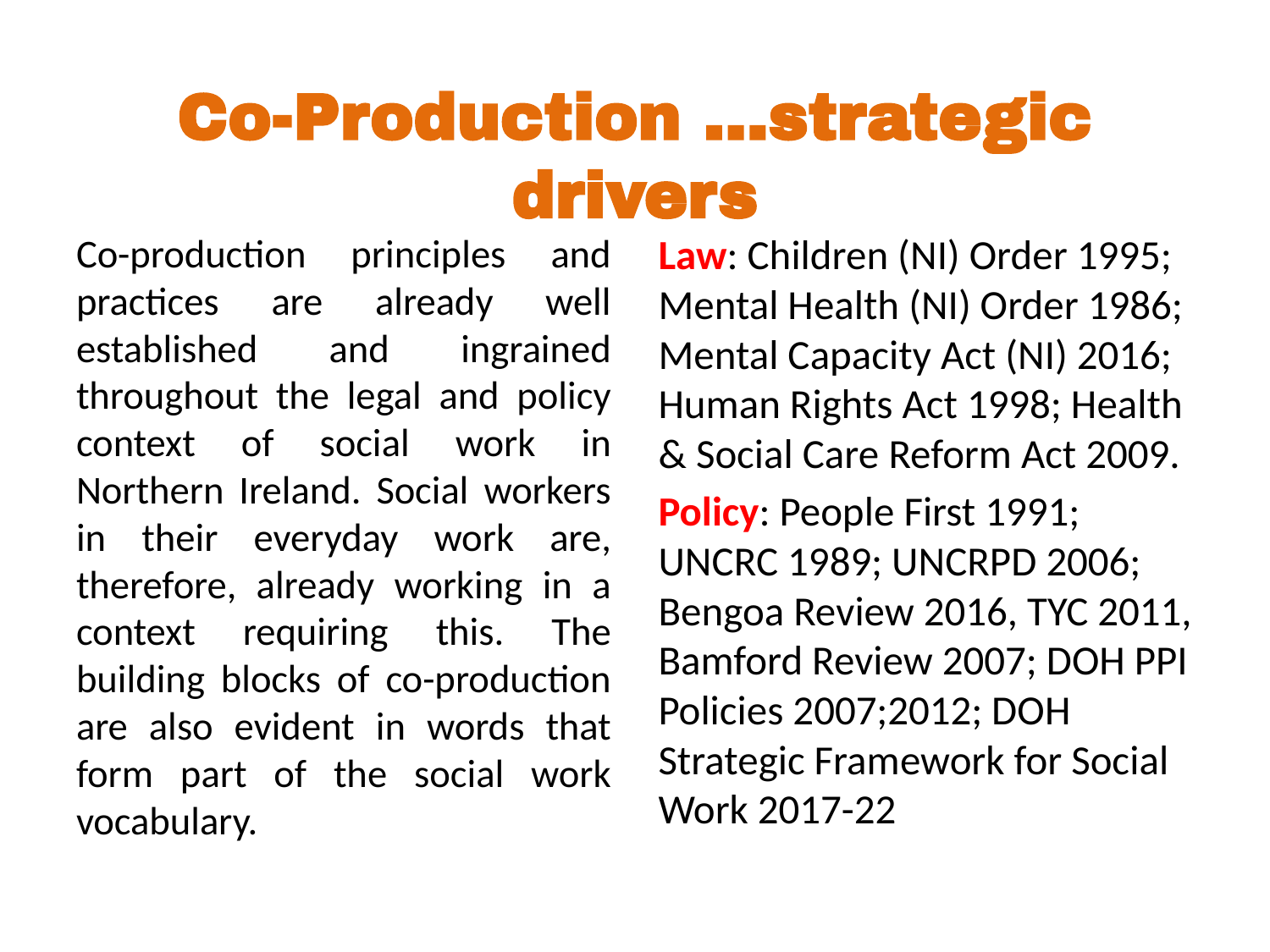

# Co-Production …strategic drivers
Co-production principles and practices are already well established and ingrained throughout the legal and policy context of social work in Northern Ireland. Social workers in their everyday work are, therefore, already working in a context requiring this. The building blocks of co-production are also evident in words that form part of the social work vocabulary.
Law: Children (NI) Order 1995; Mental Health (NI) Order 1986; Mental Capacity Act (NI) 2016; Human Rights Act 1998; Health & Social Care Reform Act 2009.
Policy: People First 1991; UNCRC 1989; UNCRPD 2006; Bengoa Review 2016, TYC 2011, Bamford Review 2007; DOH PPI Policies 2007;2012; DOH Strategic Framework for Social Work 2017-22